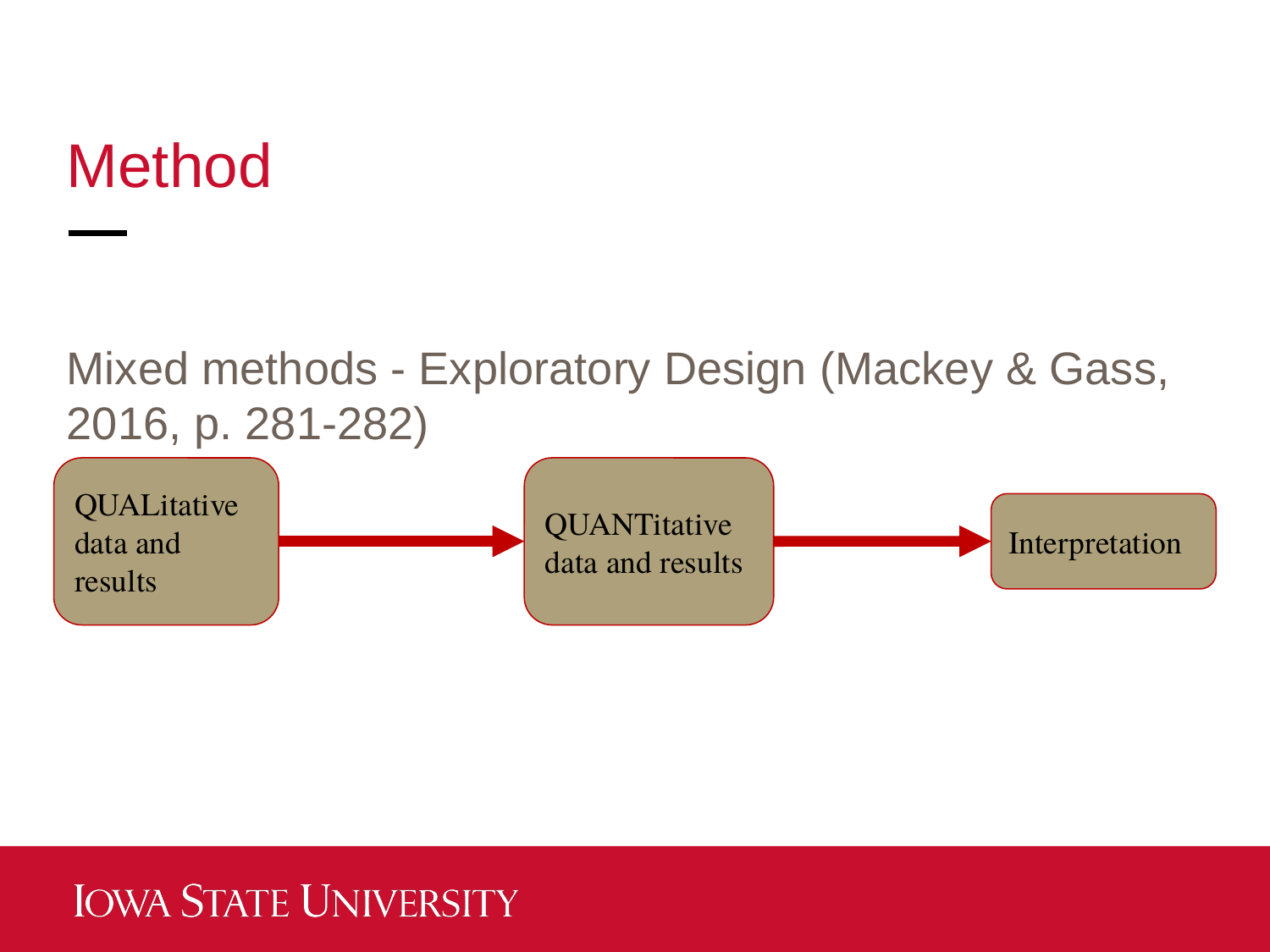

# Method
Mixed methods - Exploratory Design (Mackey & Gass, 2016, p. 281-282)

QUALitative data and results
QUANTitative data and results
Interpretation